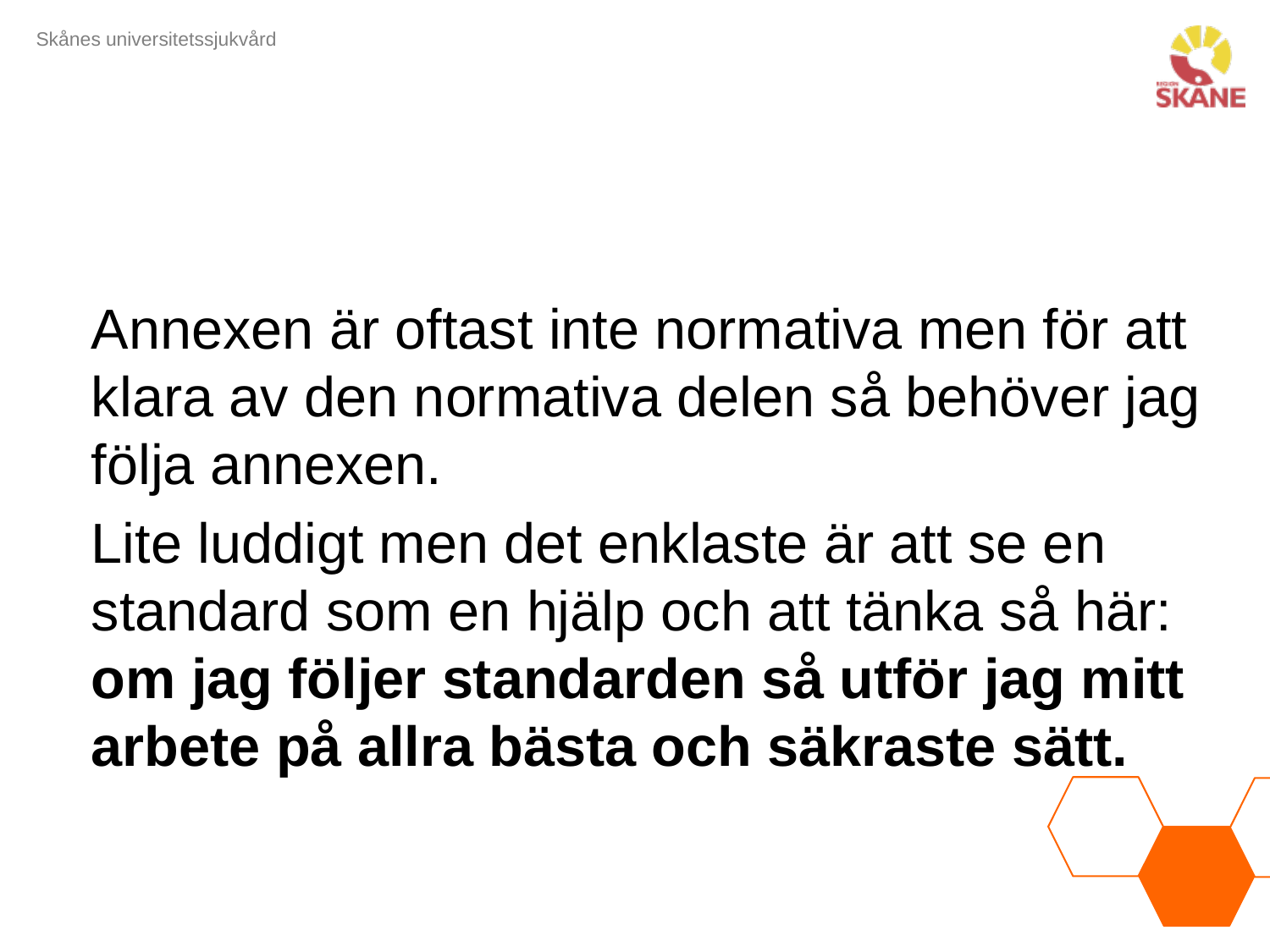

#
Annexen är oftast inte normativa men för att klara av den normativa delen så behöver jag följa annexen.
Lite luddigt men det enklaste är att se en standard som en hjälp och att tänka så här: om jag följer standarden så utför jag mitt arbete på allra bästa och säkraste sätt.